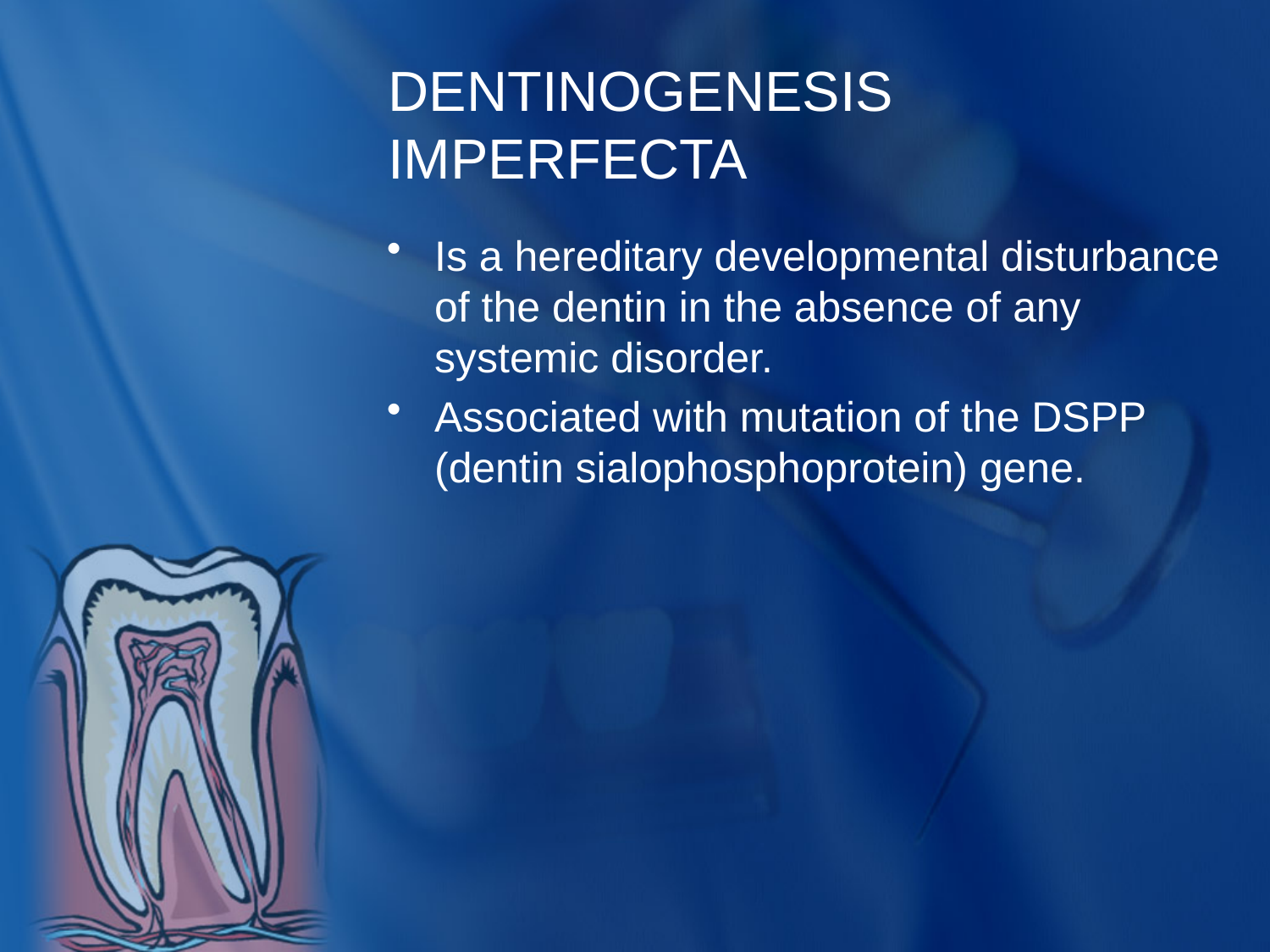

# DENTINOGENESIS IMPERFECTA
Is a hereditary developmental disturbance of the dentin in the absence of any systemic disorder.
Associated with mutation of the DSPP (dentin sialophosphoprotein) gene.